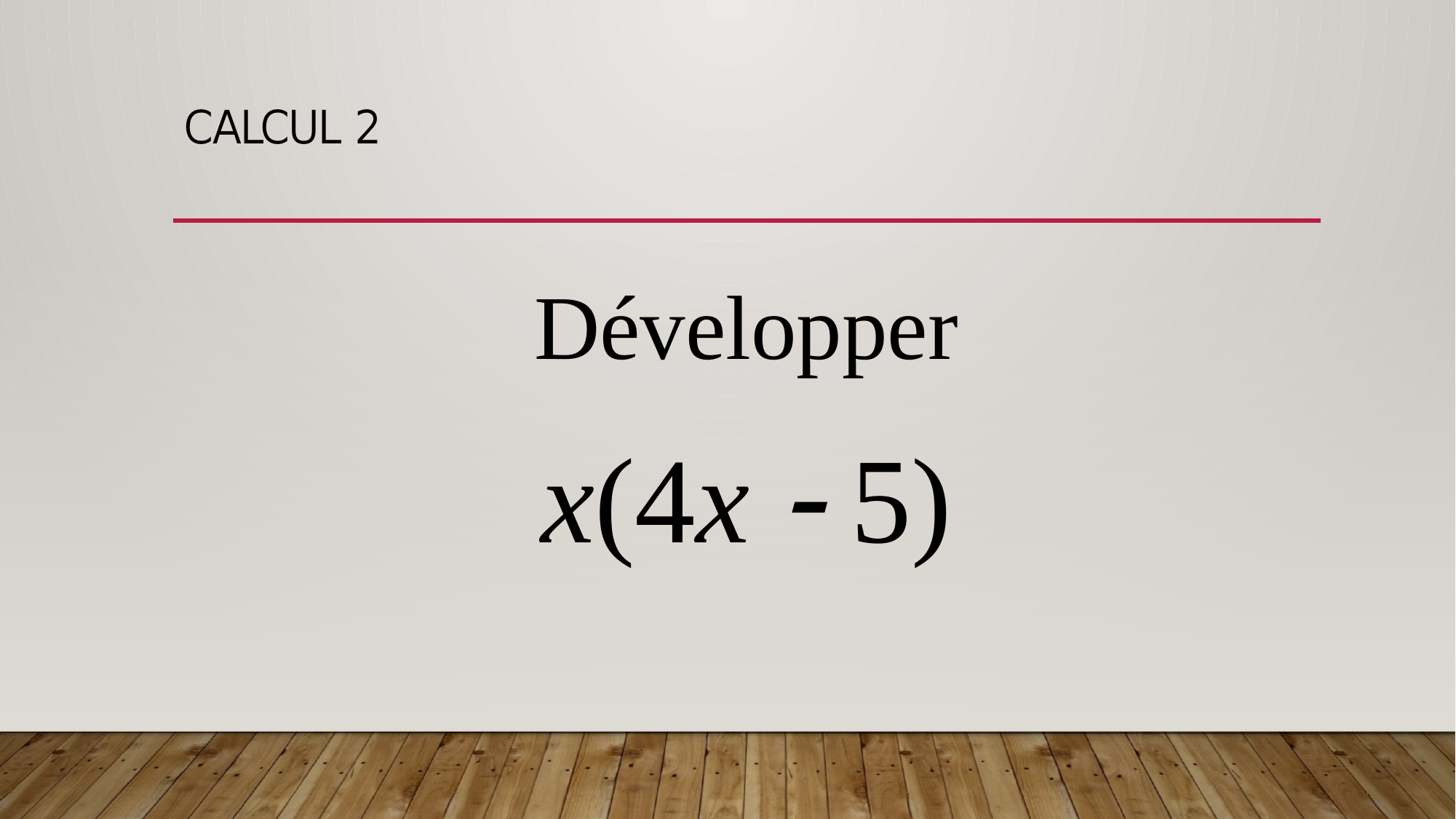

# CALCUL 2
Développer
x(4x − 5)